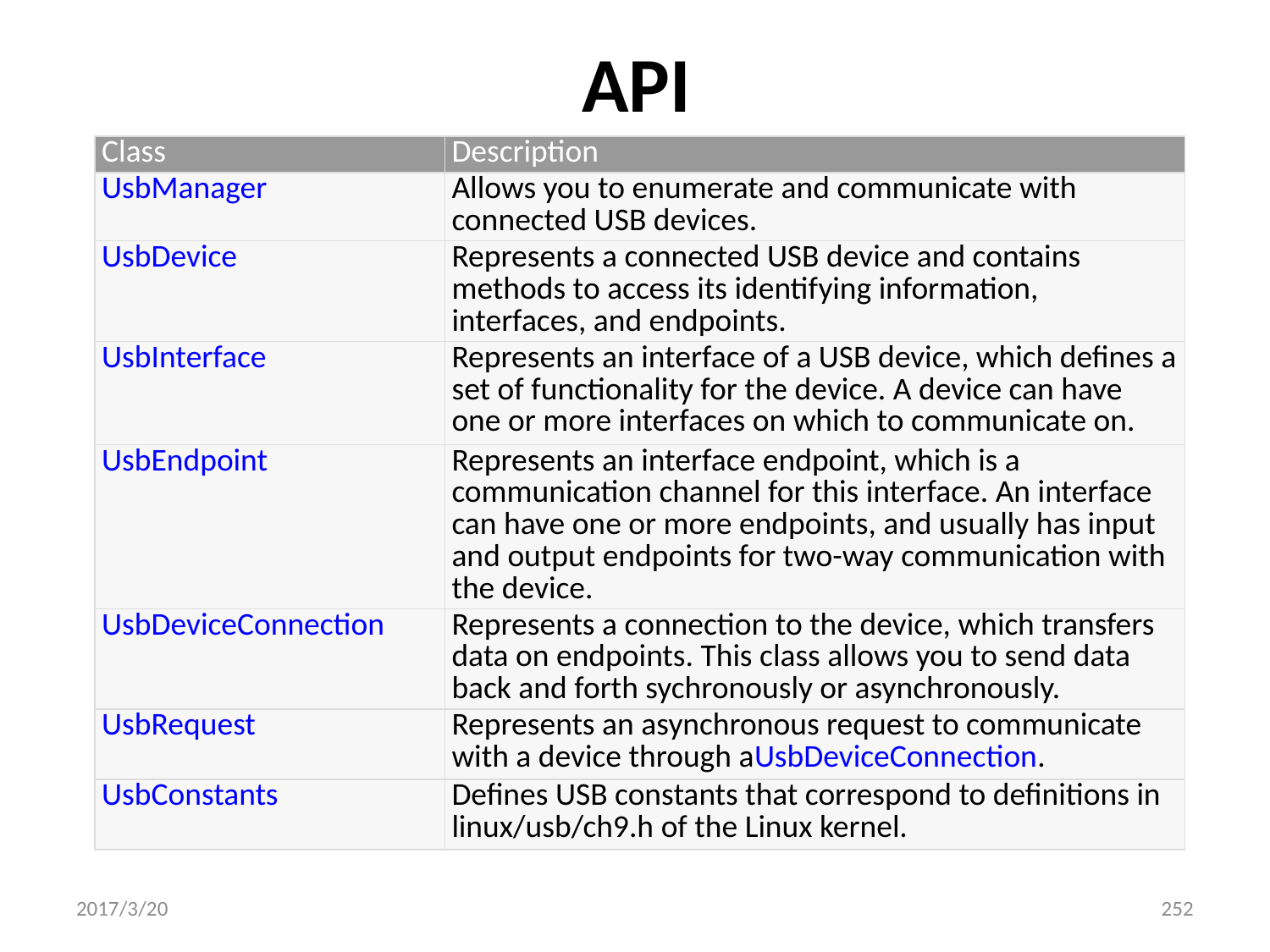

# API
| Class | Description |
| --- | --- |
| UsbManager | Allows you to enumerate and communicate with connected USB devices. |
| UsbDevice | Represents a connected USB device and contains methods to access its identifying information, interfaces, and endpoints. |
| UsbInterface | Represents an interface of a USB device, which defines a set of functionality for the device. A device can have one or more interfaces on which to communicate on. |
| UsbEndpoint | Represents an interface endpoint, which is a communication channel for this interface. An interface can have one or more endpoints, and usually has input and output endpoints for two-way communication with the device. |
| UsbDeviceConnection | Represents a connection to the device, which transfers data on endpoints. This class allows you to send data back and forth sychronously or asynchronously. |
| UsbRequest | Represents an asynchronous request to communicate with a device through aUsbDeviceConnection. |
| UsbConstants | Defines USB constants that correspond to definitions in linux/usb/ch9.h of the Linux kernel. |
2017/3/20
252